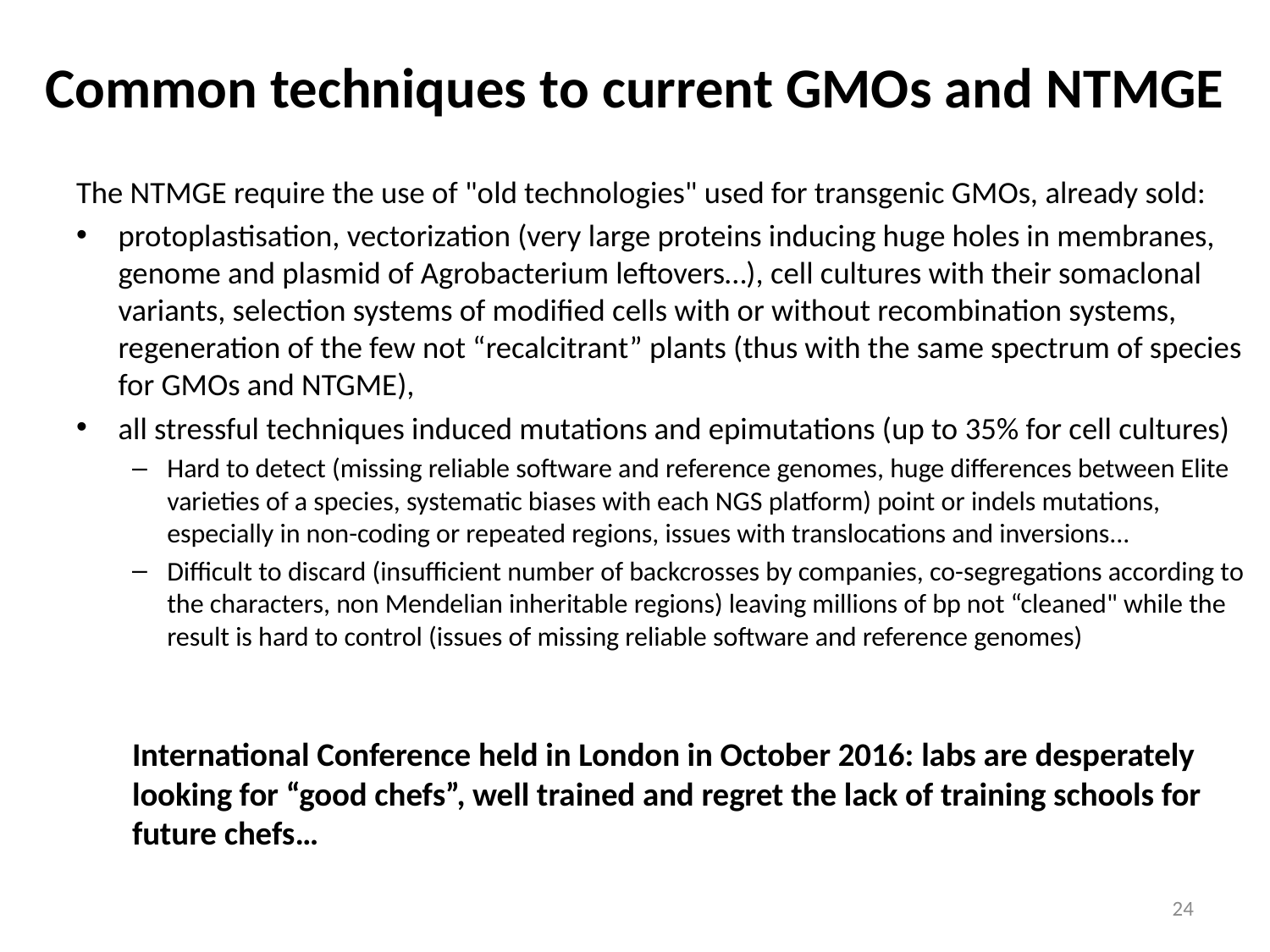

# Common techniques to current GMOs and NTMGE
The NTMGE require the use of "old technologies" used for transgenic GMOs, already sold:
protoplastisation, vectorization (very large proteins inducing huge holes in membranes, genome and plasmid of Agrobacterium leftovers…), cell cultures with their somaclonal variants, selection systems of modified cells with or without recombination systems, regeneration of the few not “recalcitrant” plants (thus with the same spectrum of species for GMOs and NTGME),
all stressful techniques induced mutations and epimutations (up to 35% for cell cultures)
Hard to detect (missing reliable software and reference genomes, huge differences between Elite varieties of a species, systematic biases with each NGS platform) point or indels mutations, especially in non-coding or repeated regions, issues with translocations and inversions...
Difficult to discard (insufficient number of backcrosses by companies, co-segregations according to the characters, non Mendelian inheritable regions) leaving millions of bp not “cleaned" while the result is hard to control (issues of missing reliable software and reference genomes)

International Conference held in London in October 2016: labs are desperately looking for “good chefs”, well trained and regret the lack of training schools for future chefs…
24